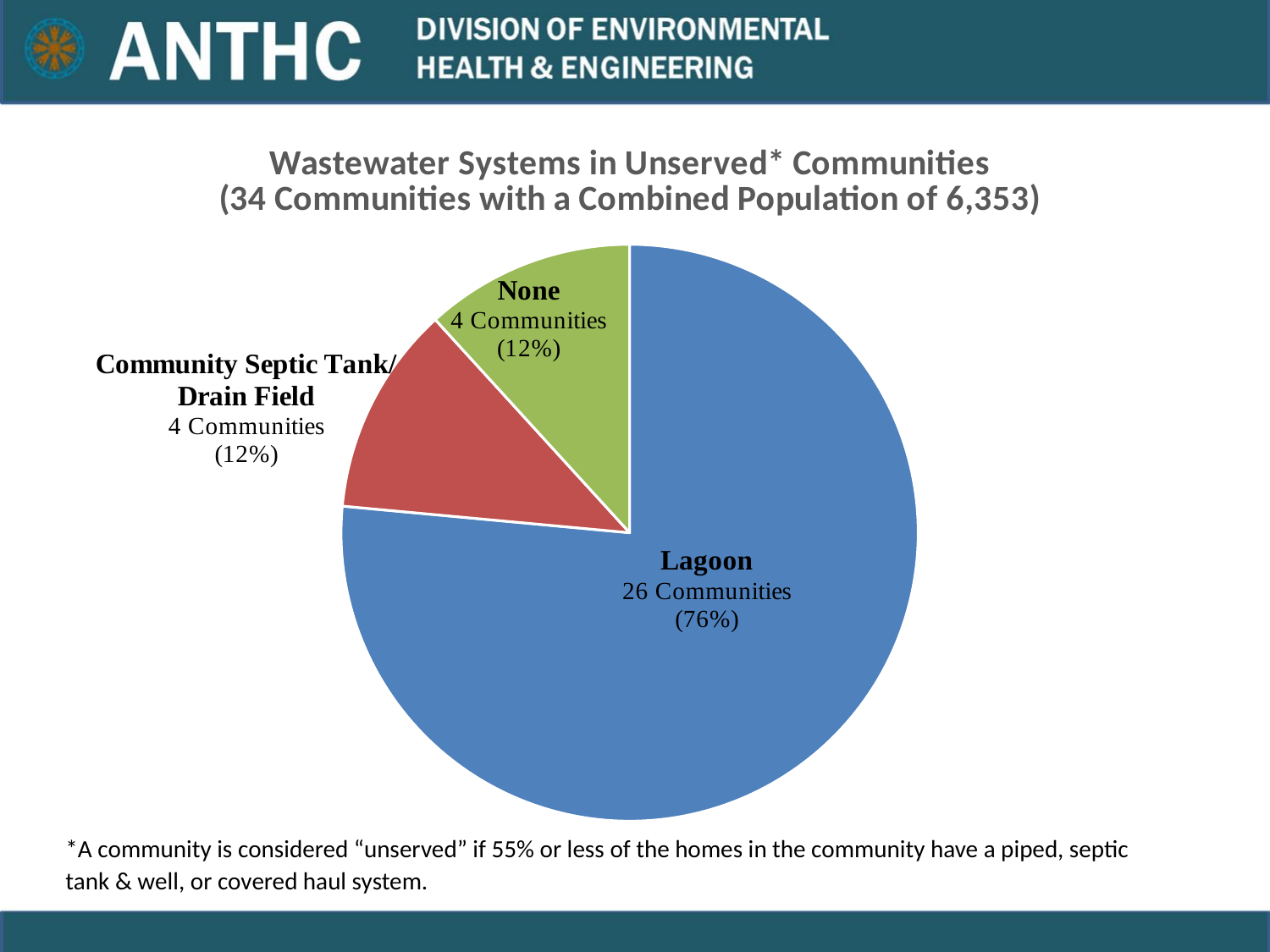

#

### Chart: Wastewater Systems in Unserved* Communities
(34 Communities with a Combined Population of 6,353)

| Category |  |
|---|---|
| Lagoon | 26.0 |
| None | 4.0 |
| Comm ST/DF | 4.0 |
*A community is considered “unserved” if 55% or less of the homes in the community have a piped, septic tank & well, or covered haul system.